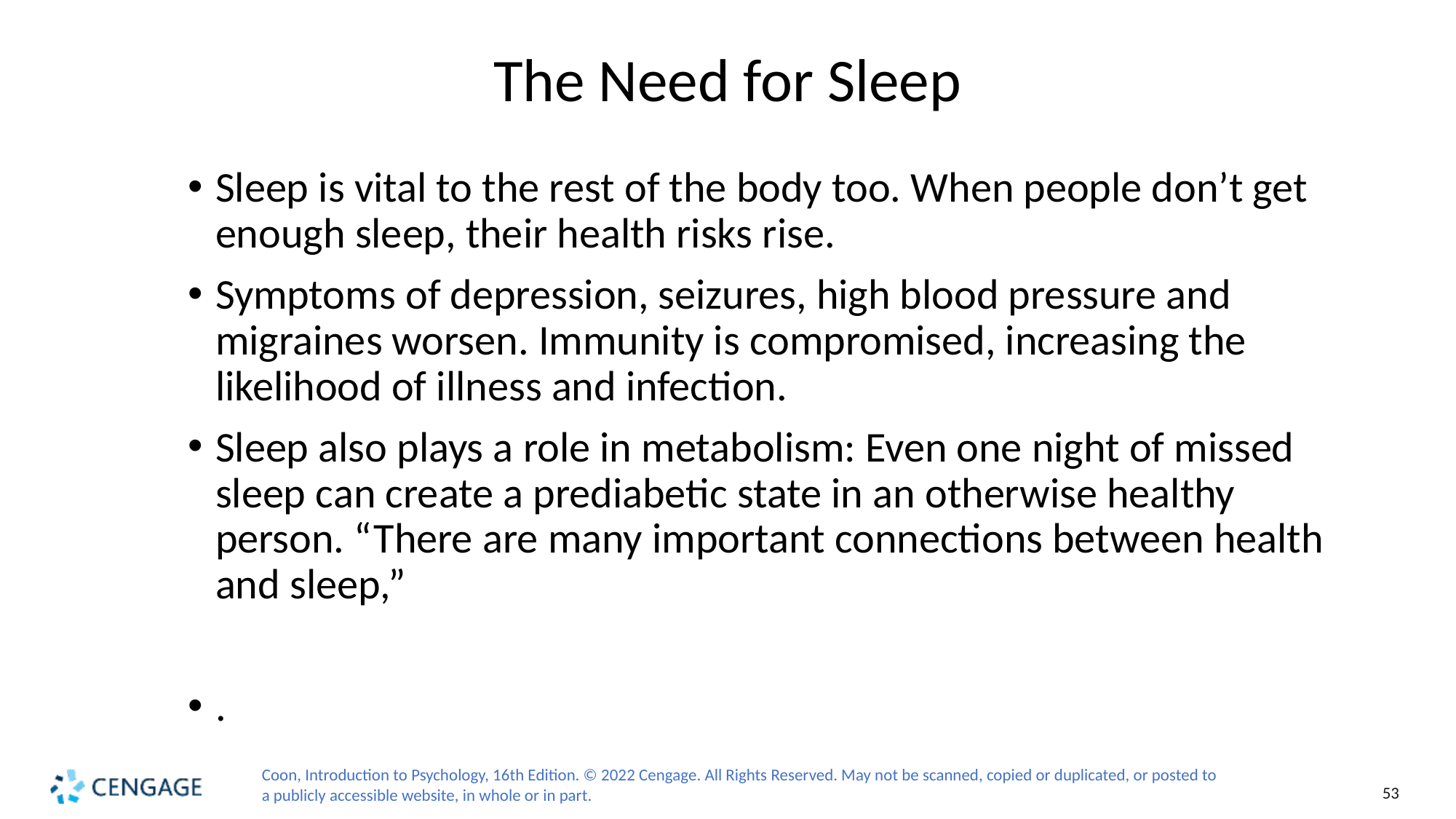

# The Need for Sleep
Sleep is vital to the rest of the body too. When people don’t get enough sleep, their health risks rise.
Symptoms of depression, seizures, high blood pressure and migraines worsen. Immunity is compromised, increasing the likelihood of illness and infection.
Sleep also plays a role in metabolism: Even one night of missed sleep can create a prediabetic state in an otherwise healthy person. “There are many important connections between health and sleep,”

.